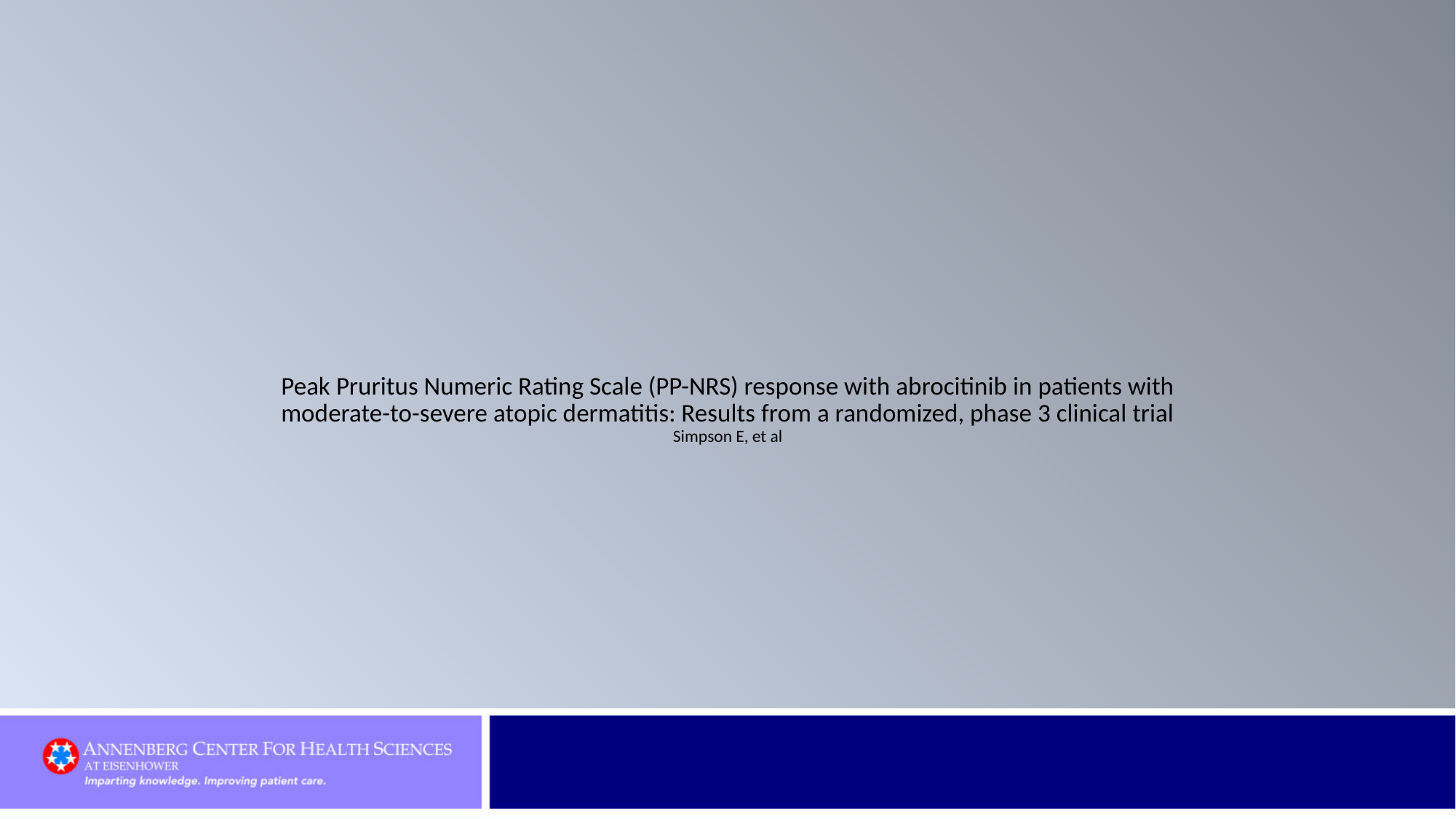

Peak Pruritus Numeric Rating Scale (PP-NRS) response with abrocitinib in patients with moderate-to-severe atopic dermatitis: Results from a randomized, phase 3 clinical trial
Simpson E, et al